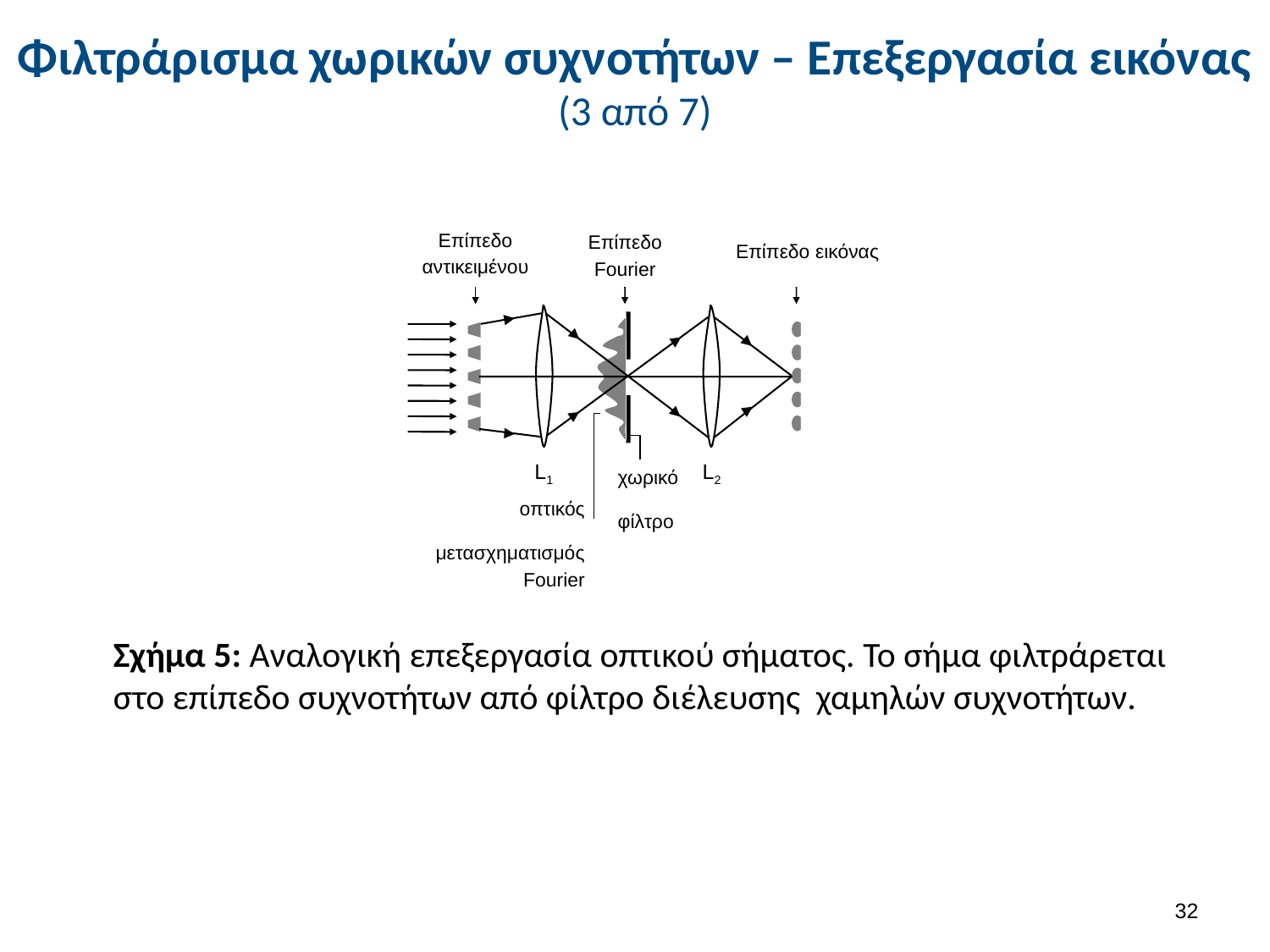

# Φιλτράρισμα χωρικών συχνοτήτων – Επεξεργασία εικόνας (3 από 7)
Επίπεδο αντικειμένου
Επίπεδο Fourier
Επίπεδο εικόνας

L1
L2
χωρικό
φίλτρο
οπτικός
μετασχηματισμός Fourier
Σχήμα 5: Αναλογική επεξεργασία οπτικού σήματος. Το σήμα φιλτράρεται στο επίπεδο συχνοτήτων από φίλτρο διέλευσης  χαμηλών συχνοτήτων.
32